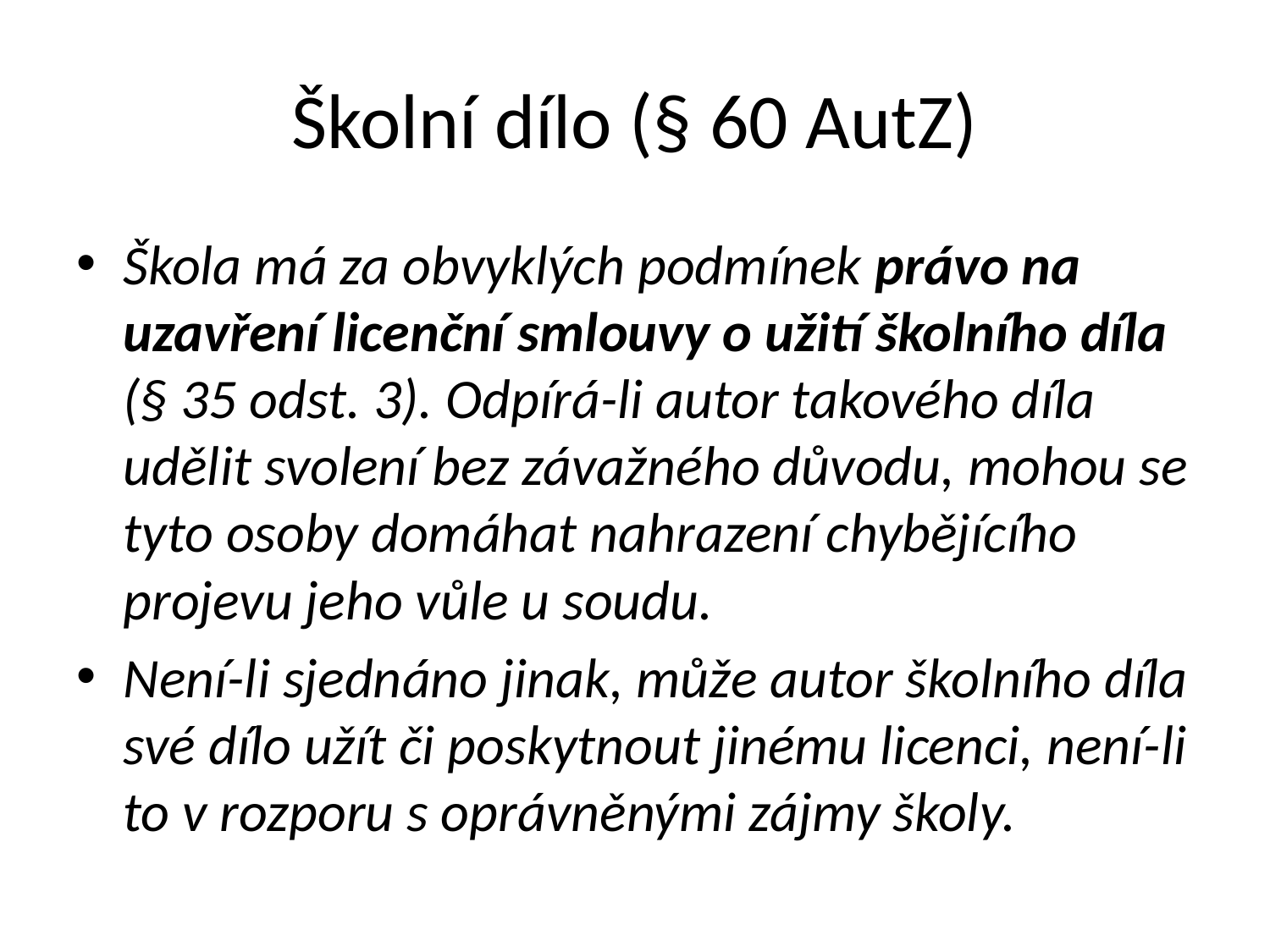

# Školní dílo (§ 60 AutZ)
Škola má za obvyklých podmínek právo na uzavření licenční smlouvy o užití školního díla (§ 35 odst. 3). Odpírá-li autor takového díla udělit svolení bez závažného důvodu, mohou se tyto osoby domáhat nahrazení chybějícího projevu jeho vůle u soudu.
Není-li sjednáno jinak, může autor školního díla své dílo užít či poskytnout jinému licenci, není-li to v rozporu s oprávněnými zájmy školy.